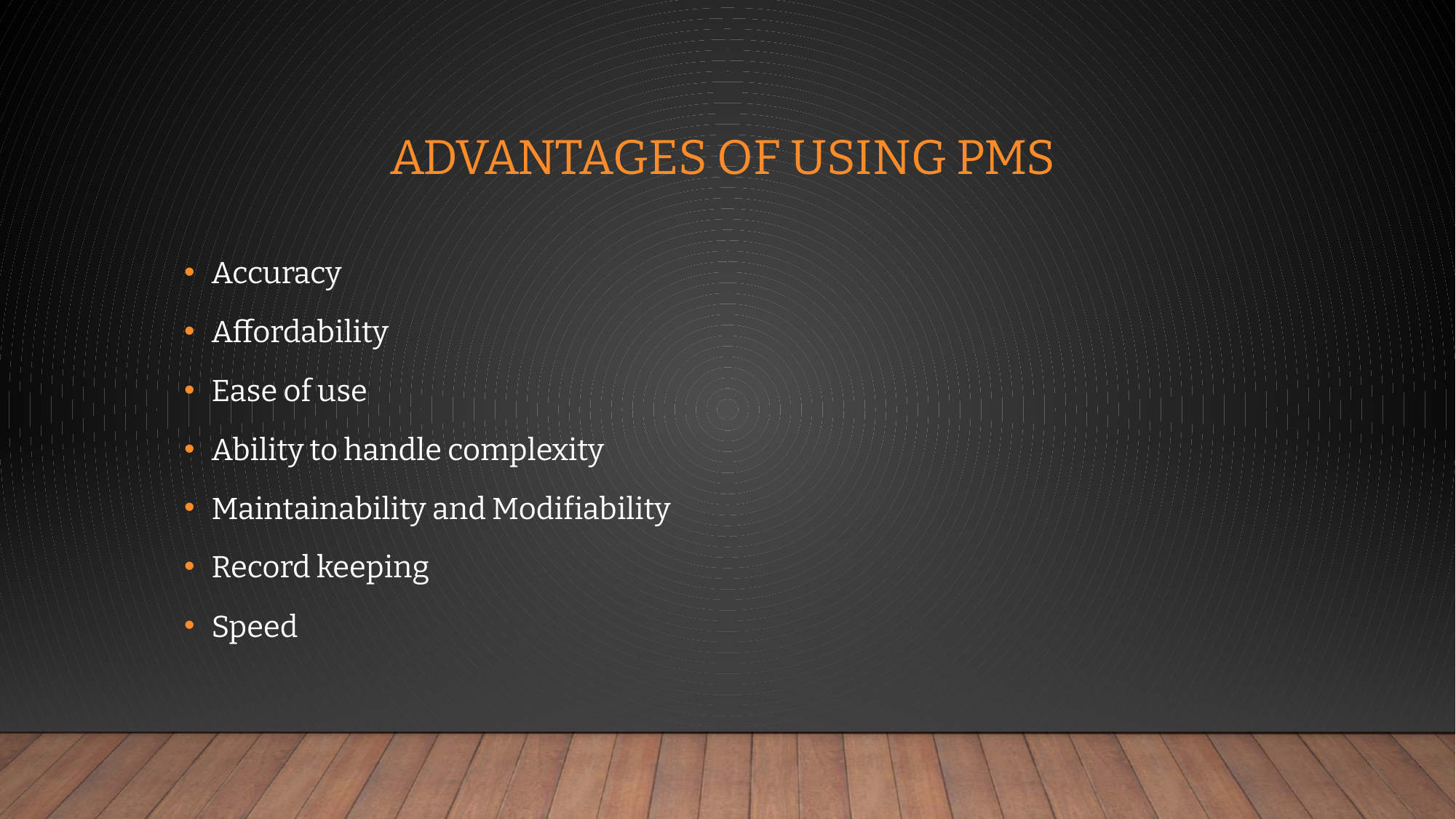

# Advantages of using pms
Accuracy
Affordability
Ease of use
Ability to handle complexity
Maintainability and Modifiability
Record keeping
Speed